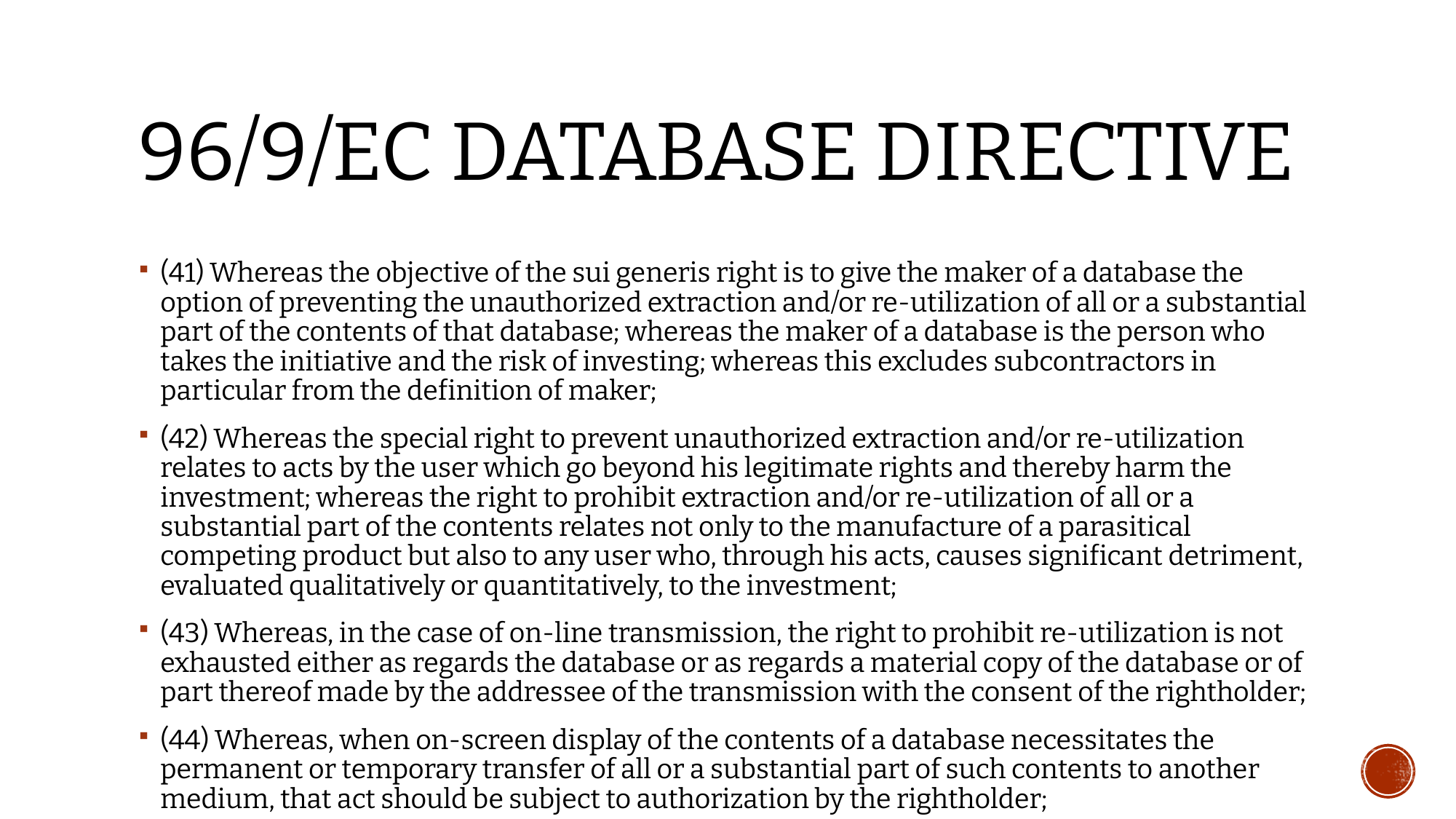

# 96/9/EC Database directive
(41) Whereas the objective of the sui generis right is to give the maker of a database the option of preventing the unauthorized extraction and/or re-utilization of all or a substantial part of the contents of that database; whereas the maker of a database is the person who takes the initiative and the risk of investing; whereas this excludes subcontractors in particular from the definition of maker;
(42) Whereas the special right to prevent unauthorized extraction and/or re-utilization relates to acts by the user which go beyond his legitimate rights and thereby harm the investment; whereas the right to prohibit extraction and/or re-utilization of all or a substantial part of the contents relates not only to the manufacture of a parasitical competing product but also to any user who, through his acts, causes significant detriment, evaluated qualitatively or quantitatively, to the investment;
(43) Whereas, in the case of on-line transmission, the right to prohibit re-utilization is not exhausted either as regards the database or as regards a material copy of the database or of part thereof made by the addressee of the transmission with the consent of the rightholder;
(44) Whereas, when on-screen display of the contents of a database necessitates the permanent or temporary transfer of all or a substantial part of such contents to another medium, that act should be subject to authorization by the rightholder;
(45) Whereas the right to prevent unauthorized extraction and/or re-utilization does not in any way constitute an extension of copyright protection to mere facts or data;